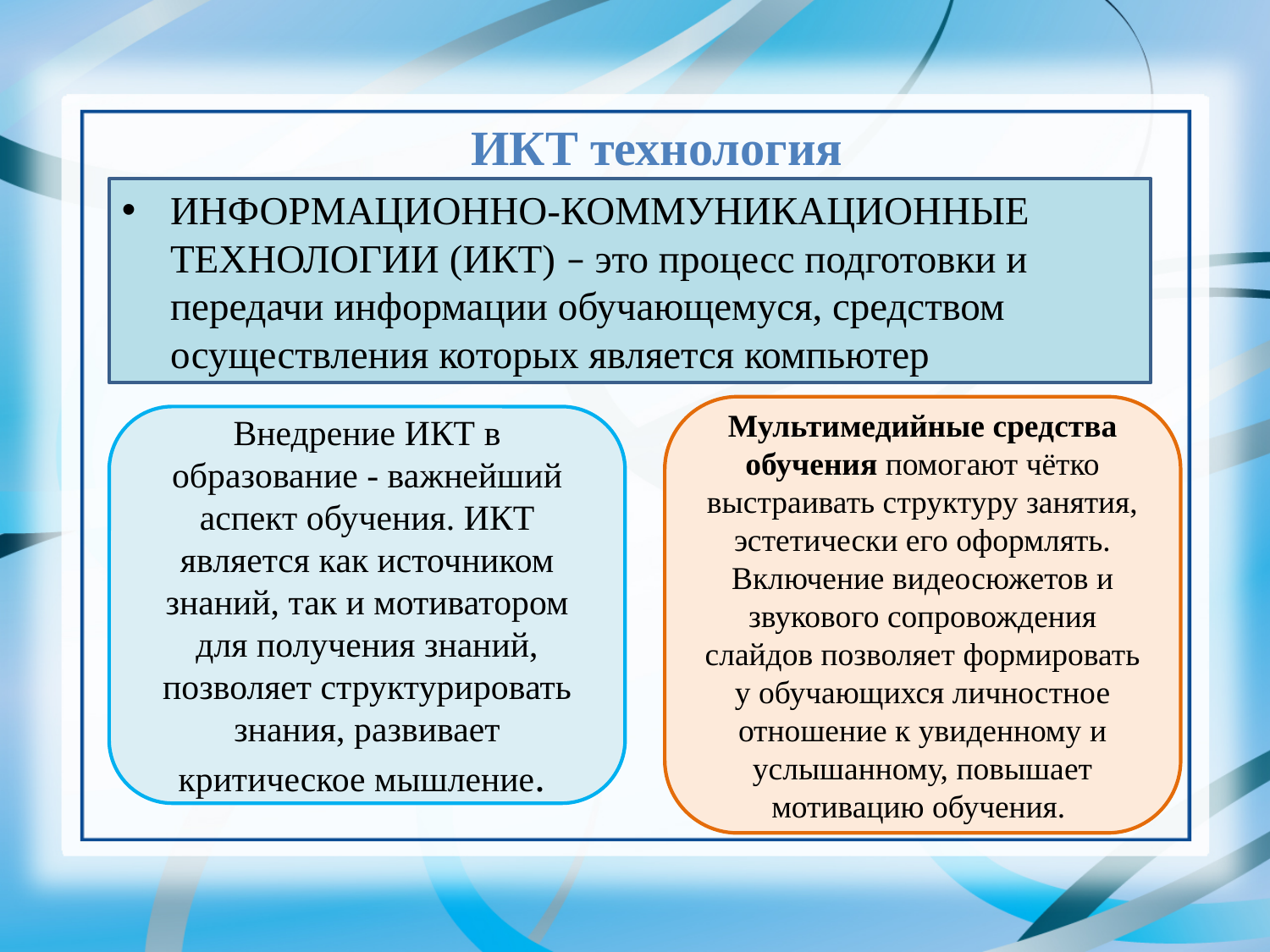

# ИКТ технология

ИНФОРМАЦИОННО-КОММУНИКАЦИОННЫЕ ТЕХНОЛОГИИ (ИКТ) – это процесс подготовки и передачи информации обучающемуся, средством осуществления которых является компьютер
Мультимедийные средства обучения помогают чётко выстраивать структуру занятия, эстетически его оформлять. Включение видеосюжетов и звукового сопровождения слайдов позволяет формировать у обучающихся личностное отношение к увиденному и услышанному, повышает мотивацию обучения.
Внедрение ИКТ в образование - важнейший аспект обучения. ИКТ является как источником знаний, так и мотиватором для получения знаний, позволяет структурировать знания, развивает критическое мышление.